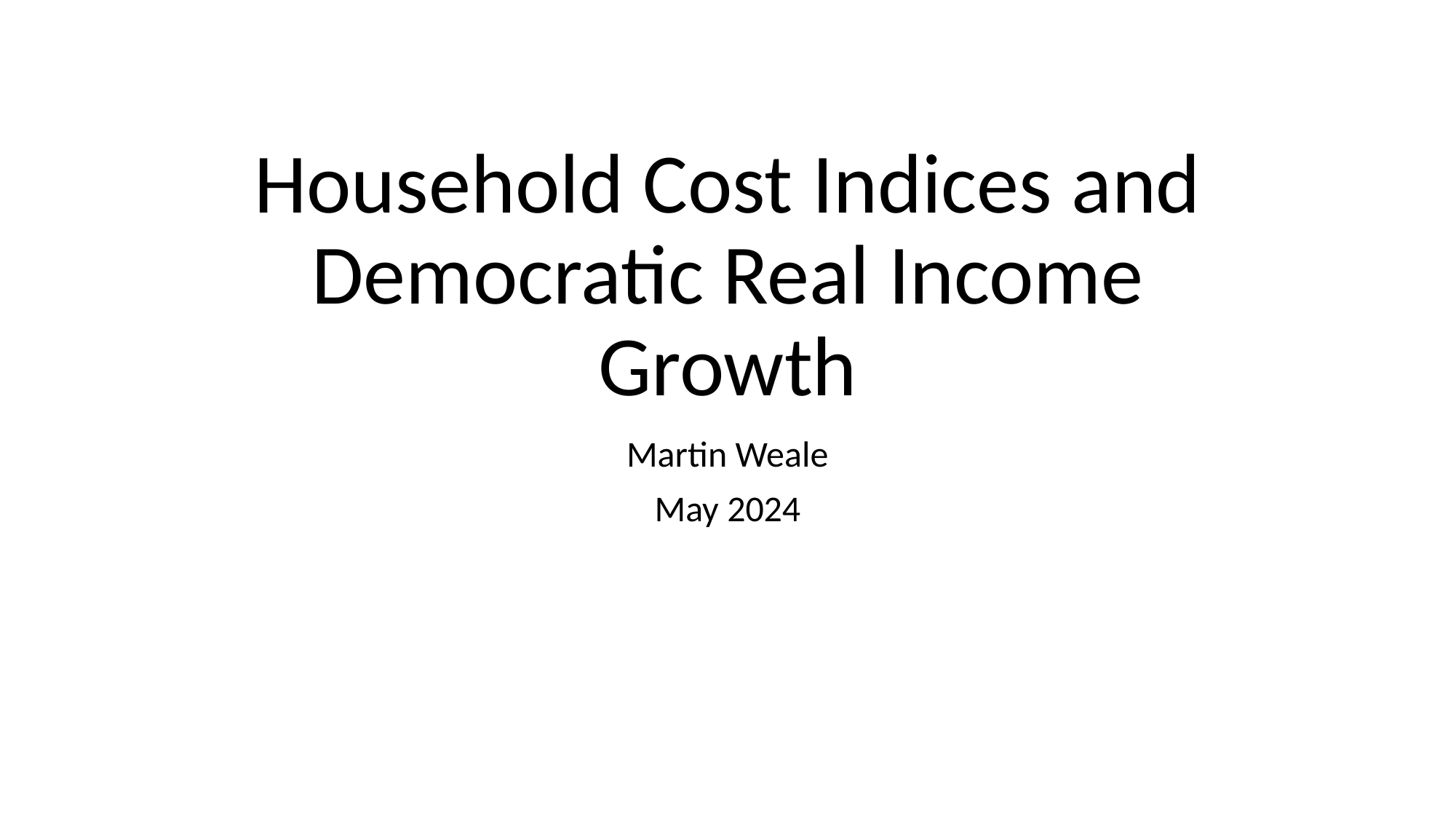

# Household Cost Indices and Democratic Real Income Growth
Martin Weale
May 2024